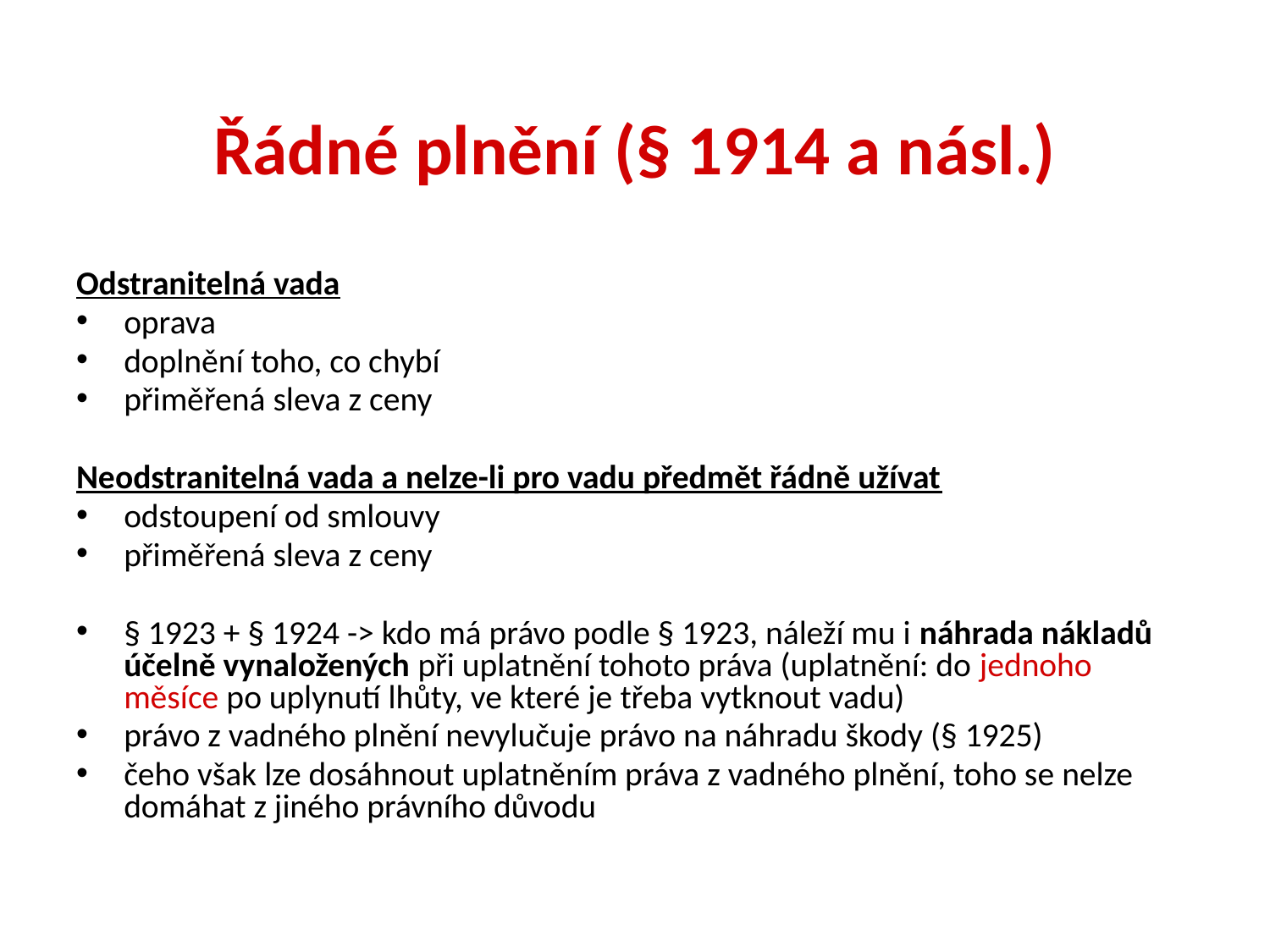

# Řádné plnění (§ 1914 a násl.)

Odstranitelná vada
oprava
doplnění toho, co chybí
přiměřená sleva z ceny

Neodstranitelná vada a nelze-li pro vadu předmět řádně užívat
odstoupení od smlouvy
přiměřená sleva z ceny

§ 1923 + § 1924 -> kdo má právo podle § 1923, náleží mu i náhrada nákladů účelně vynaložených při uplatnění tohoto práva (uplatnění: do jednoho měsíce po uplynutí lhůty, ve které je třeba vytknout vadu)
právo z vadného plnění nevylučuje právo na náhradu škody (§ 1925)
čeho však lze dosáhnout uplatněním práva z vadného plnění, toho se nelze domáhat z jiného právního důvodu